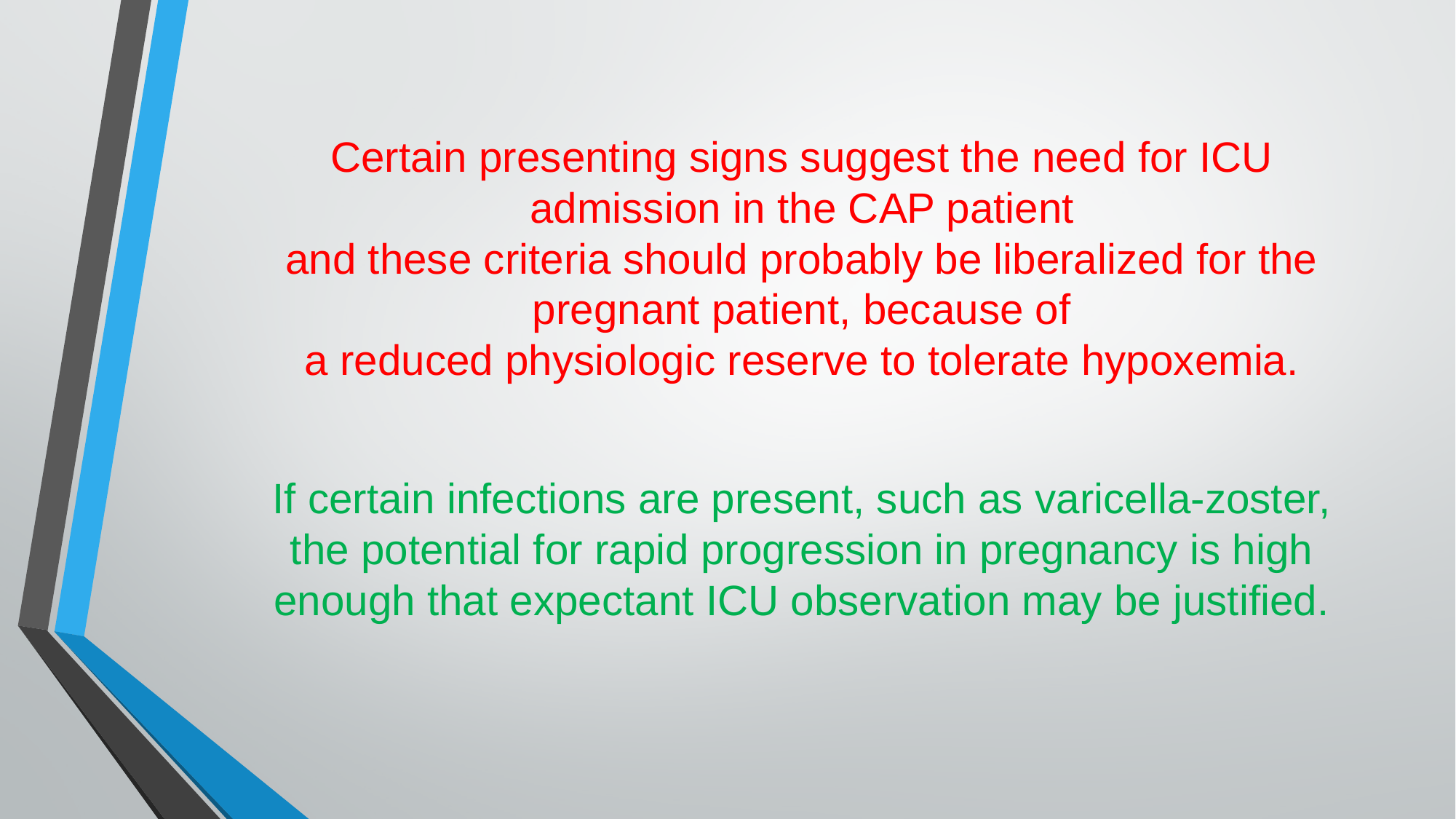

Certain presenting signs suggest the need for ICU admission in the CAP patient
and these criteria should probably be liberalized for the pregnant patient, because of
a reduced physiologic reserve to tolerate hypoxemia.

If certain infections are present, such as varicella-zoster, the potential for rapid progression in pregnancy is high enough that expectant ICU observation may be justified.